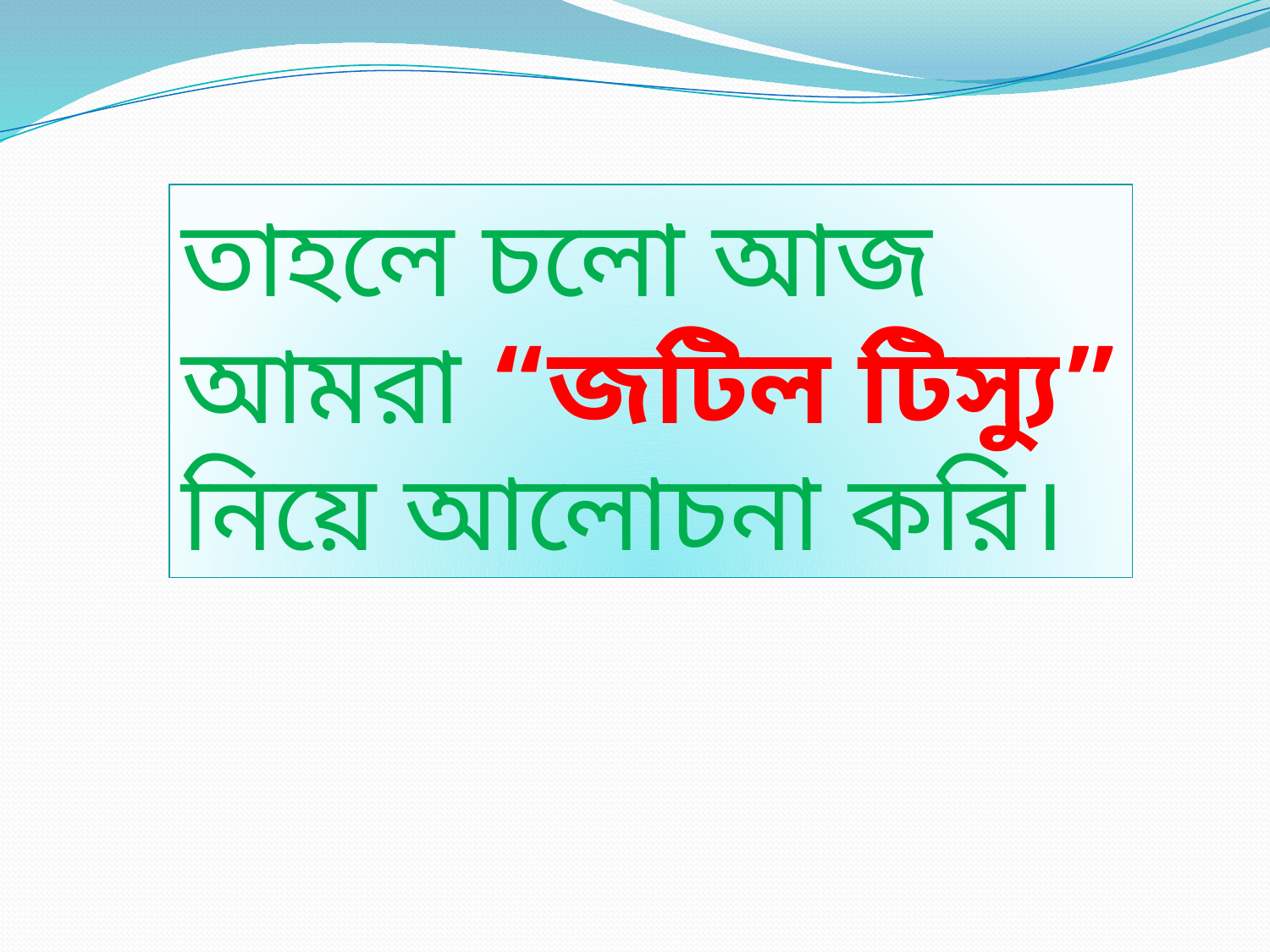

তাহলে চলো আজ আমরা “জটিল টিস্যু” নিয়ে আলোচনা করি।